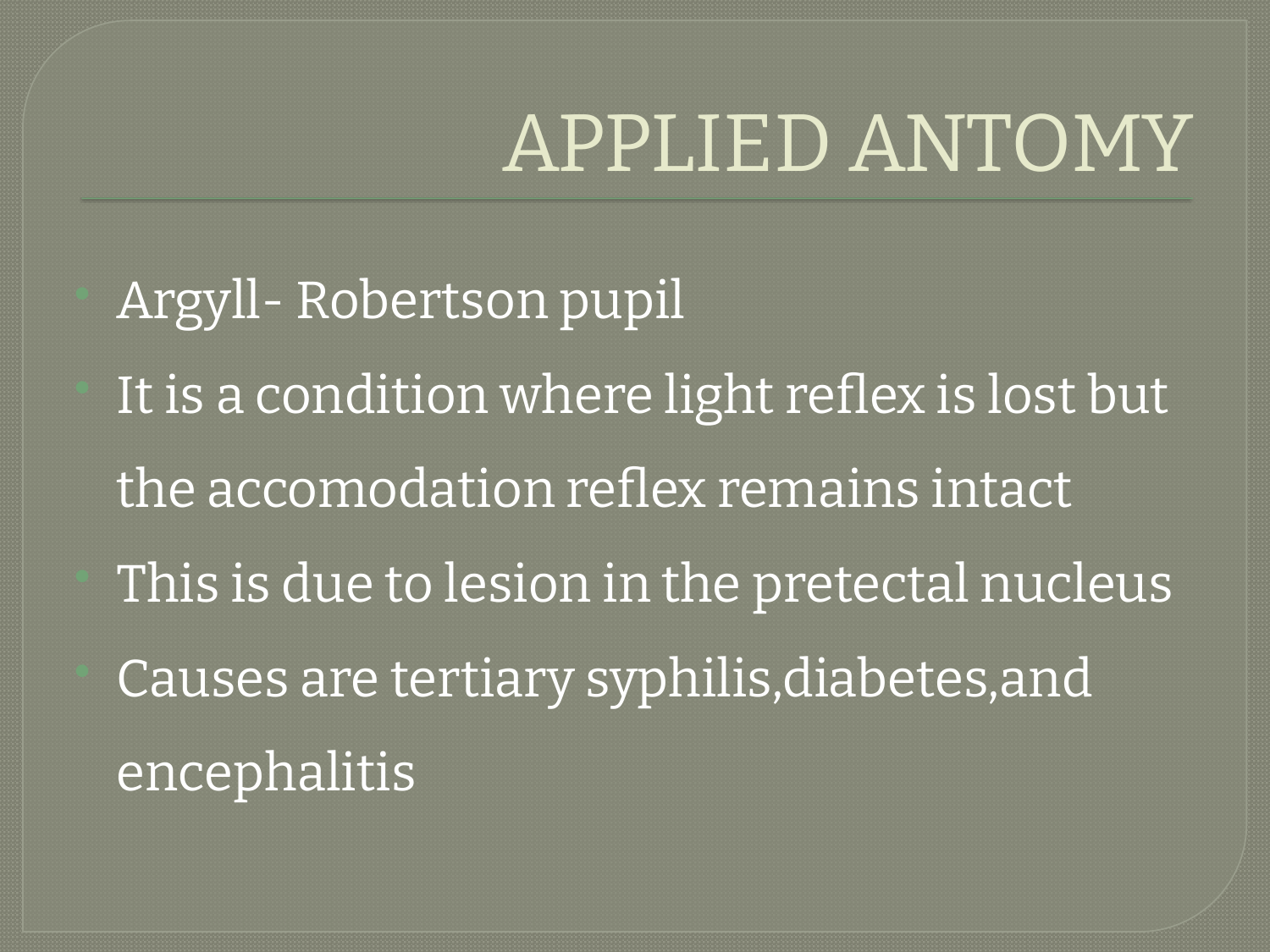

# APPLIED ANTOMY
Argyll- Robertson pupil
It is a condition where light reflex is lost but the accomodation reflex remains intact
This is due to lesion in the pretectal nucleus
Causes are tertiary syphilis,diabetes,and encephalitis